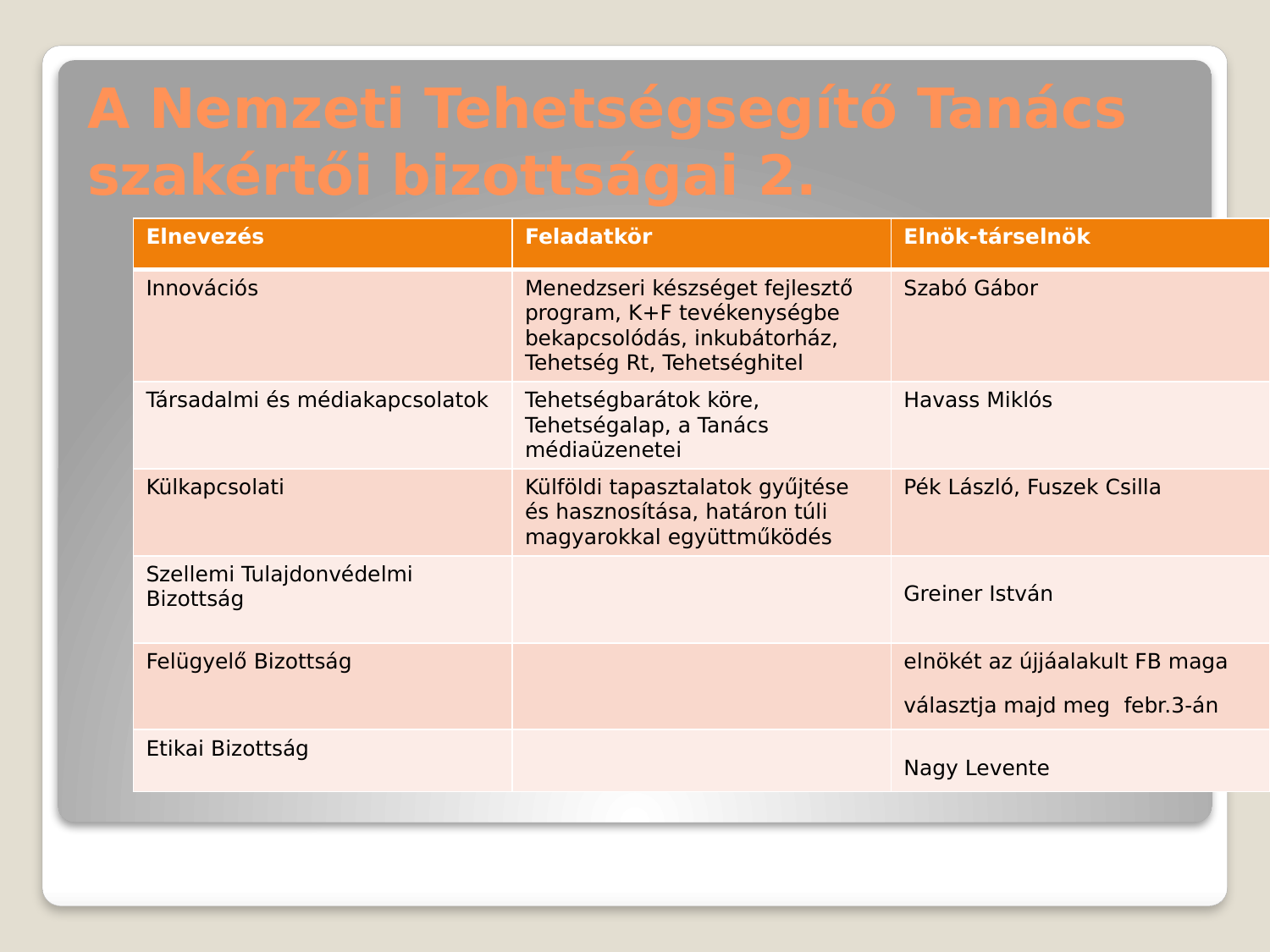

A Nemzeti Tehetségsegítő Tanács szakértői bizottságai 2.
| Elnevezés | Feladatkör | Elnök-társelnök |
| --- | --- | --- |
| Innovációs | Menedzseri készséget fejlesztő program, K+F tevékenységbe bekapcsolódás, inkubátorház, Tehetség Rt, Tehetséghitel | Szabó Gábor |
| Társadalmi és médiakapcsolatok | Tehetségbarátok köre, Tehetségalap, a Tanács médiaüzenetei | Havass Miklós |
| Külkapcsolati | Külföldi tapasztalatok gyűjtése és hasznosítása, határon túli magyarokkal együttműködés | Pék László, Fuszek Csilla |
| Szellemi Tulajdonvédelmi Bizottság |  | Greiner István |
| Felügyelő Bizottság |  | elnökét az újjáalakult FB maga választja majd meg febr.3-án |
| Etikai Bizottság |  | Nagy Levente |